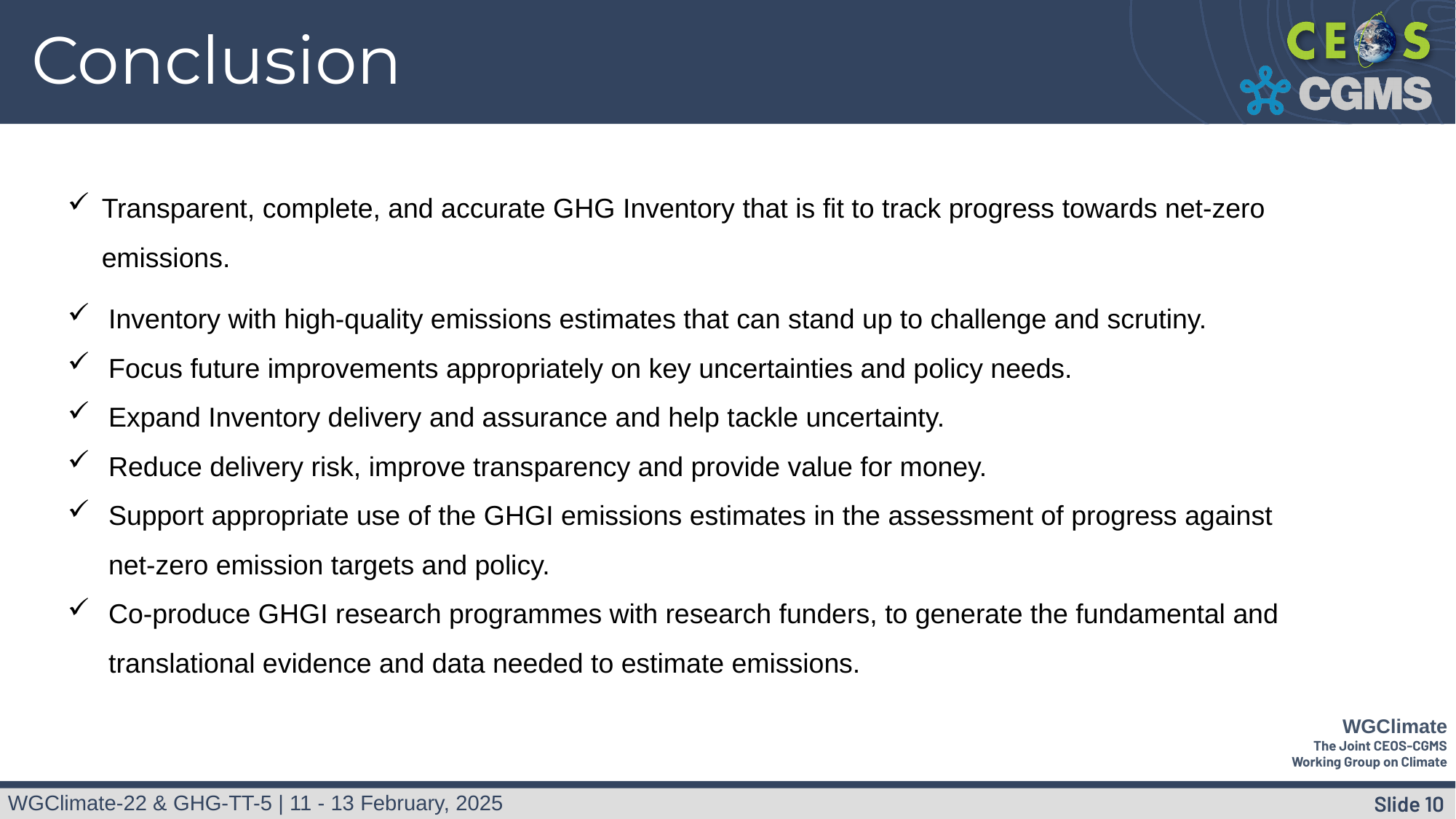

# Conclusion
Transparent, complete, and accurate GHG Inventory that is fit to track progress towards net-zero emissions.
Inventory with high-quality emissions estimates that can stand up to challenge and scrutiny.
Focus future improvements appropriately on key uncertainties and policy needs.
Expand Inventory delivery and assurance and help tackle uncertainty.
Reduce delivery risk, improve transparency and provide value for money.
Support appropriate use of the GHGI emissions estimates in the assessment of progress against net-zero emission targets and policy.
Co-produce GHGI research programmes with research funders, to generate the fundamental and translational evidence and data needed to estimate emissions.